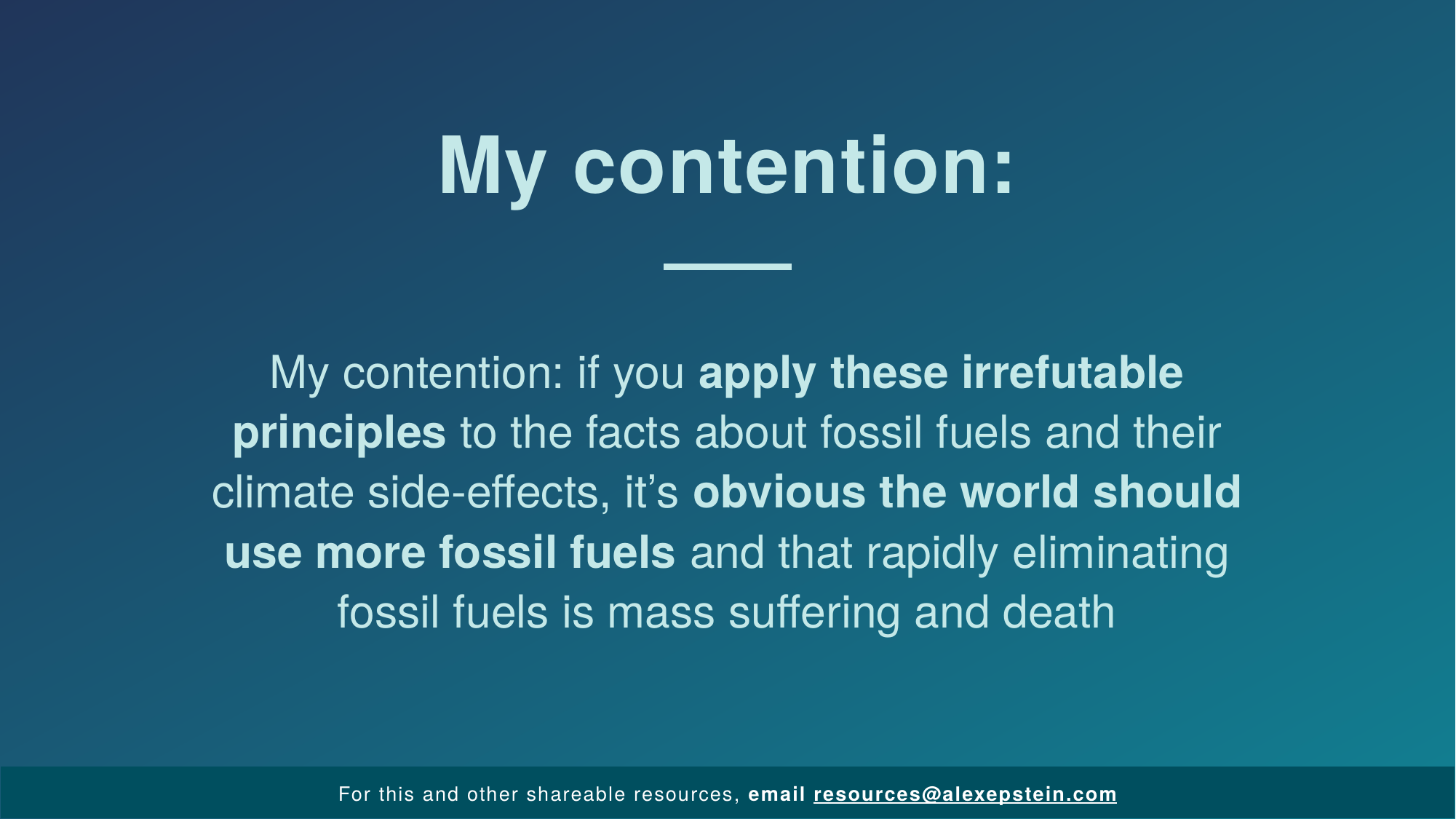

My contention:

My contention: if you apply these irrefutable principles to the facts about fossil fuels and their climate side-effects, it’s obvious the world should use more fossil fuels and that rapidly eliminating fossil fuels is mass suffering and death

For this and other shareable resources, email resources@alexepstein.com